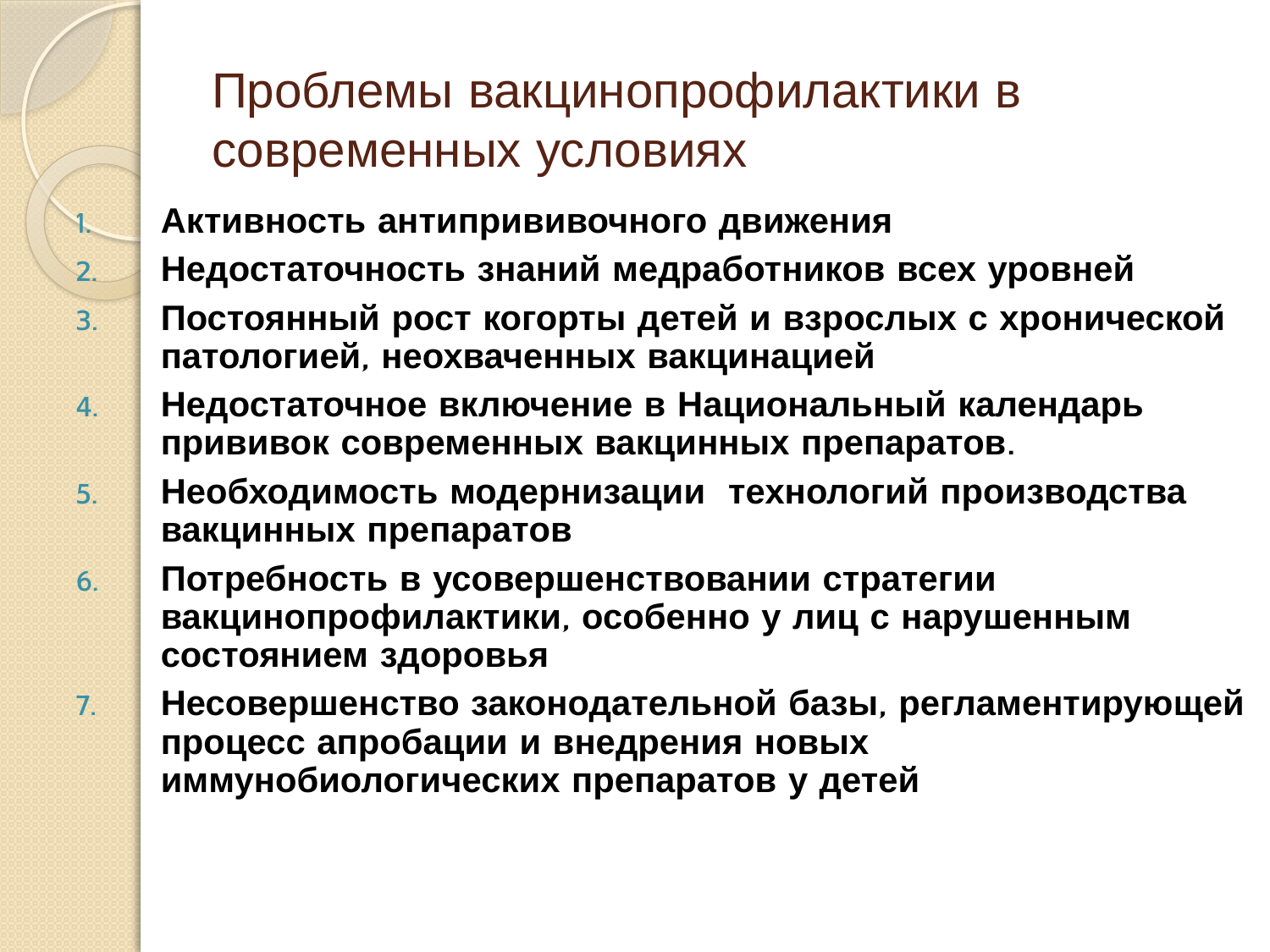

# Проблемы вакцинопрофилактики в современных условиях
Активность антипрививочного движения
Недостаточность знаний медработников всех уровней
Постоянный рост когорты детей и взрослых с хронической патологией, неохваченных вакцинацией
Недостаточное включение в Национальный календарь прививок современных вакцинных препаратов.
Необходимость модернизации  технологий производства вакцинных препаратов
Потребность в усовершенствовании стратегии вакцинопрофилактики, особенно у лиц с нарушенным состоянием здоровья
Несовершенство законодательной базы, регламентирующей процесс апробации и внедрения новых иммунобиологических препаратов у детей